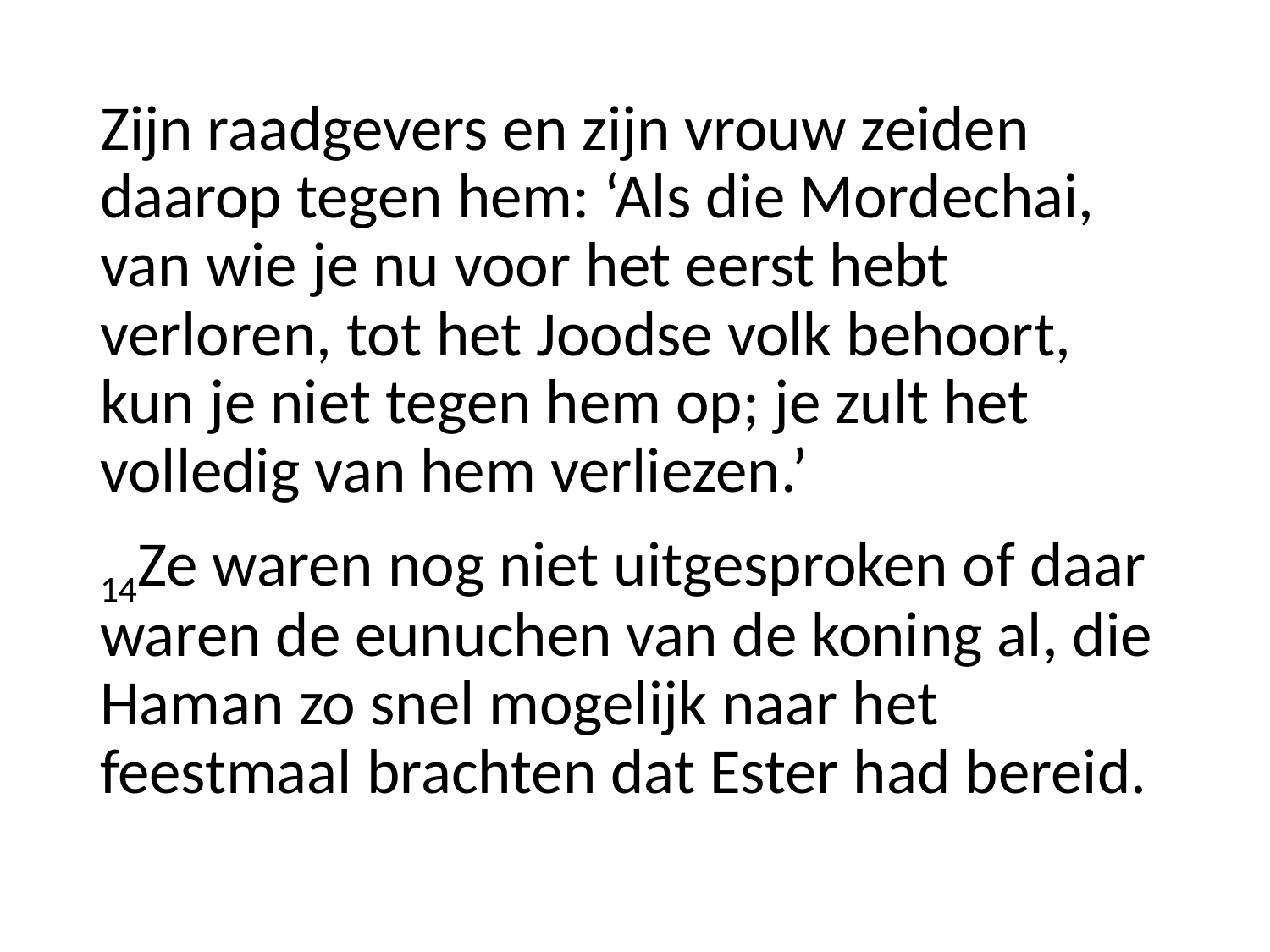

Zijn raadgevers en zijn vrouw zeiden daarop tegen hem: ‘Als die Mordechai, van wie je nu voor het eerst hebt verloren, tot het Joodse volk behoort, kun je niet tegen hem op; je zult het volledig van hem verliezen.’
14Ze waren nog niet uitgesproken of daar waren de eunuchen van de koning al, die Haman zo snel mogelijk naar het feestmaal brachten dat Ester had bereid.